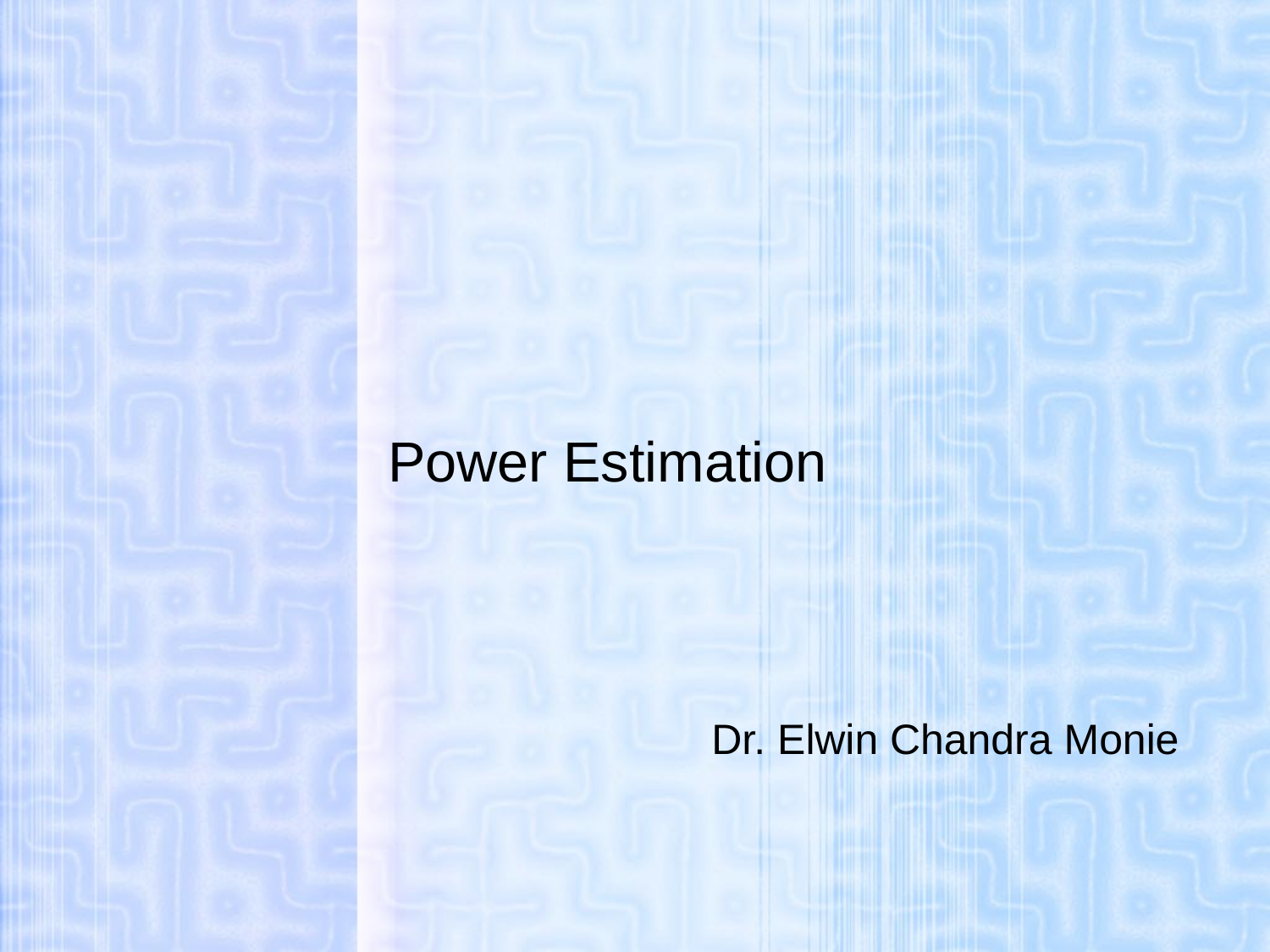

# Power Estimation
Dr. Elwin Chandra Monie